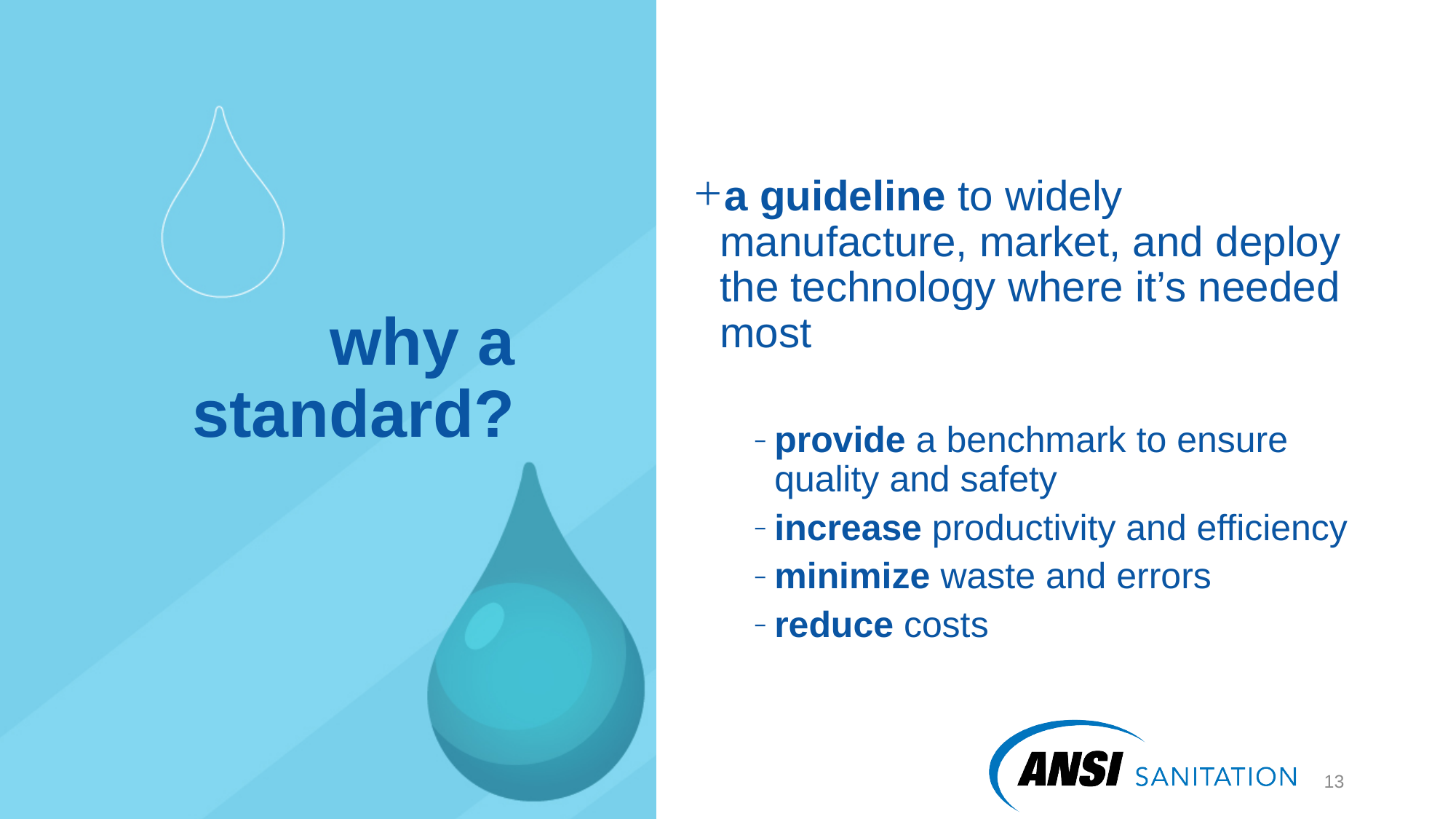

a guideline to widely manufacture, market, and deploy the technology where it’s needed most

provide a benchmark to ensure quality and safety
increase productivity and efficiency
minimize waste and errors
reduce costs
# why a standard?
13